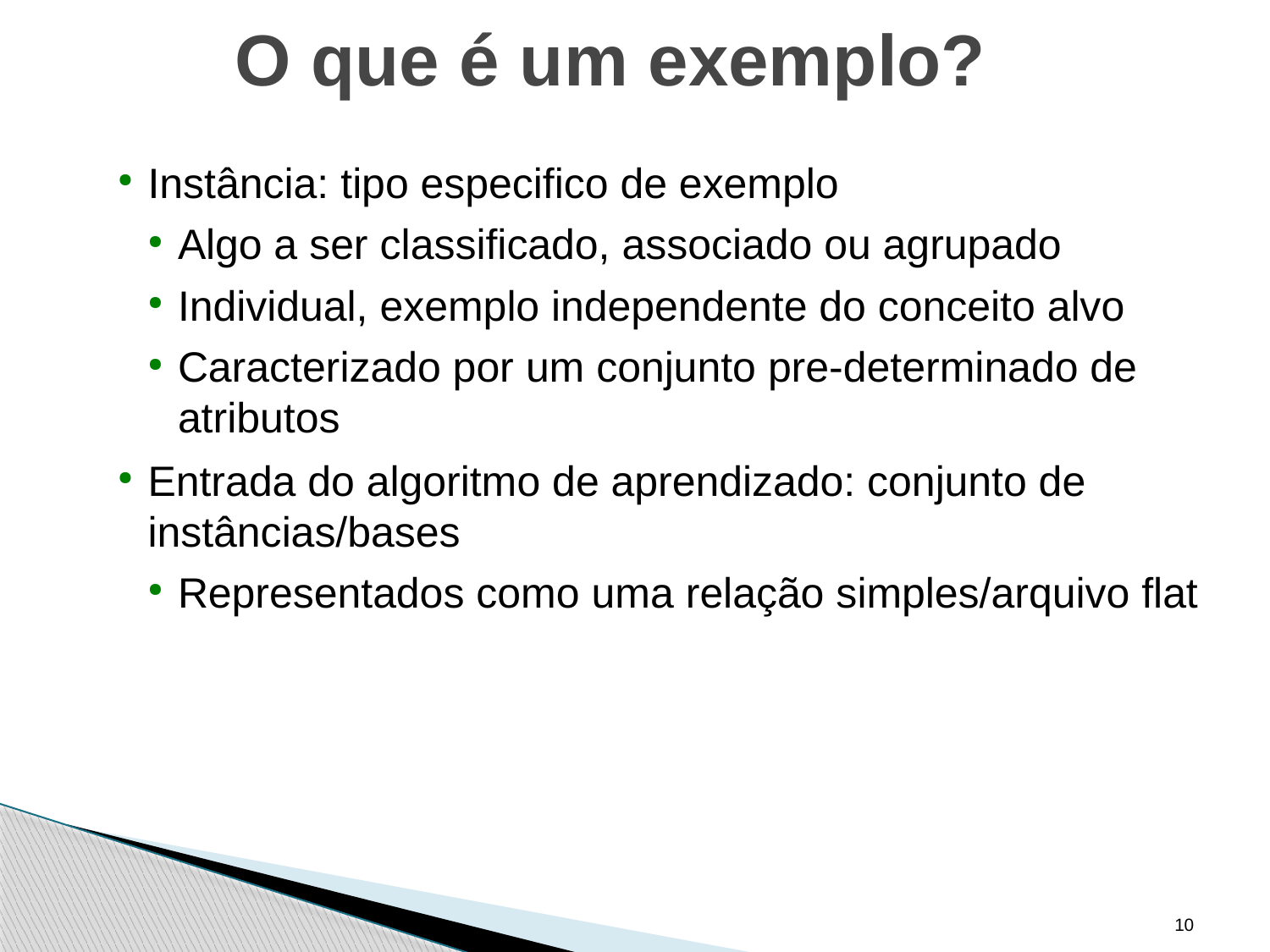

O que é um exemplo?
Instância: tipo especifico de exemplo
Algo a ser classificado, associado ou agrupado
Individual, exemplo independente do conceito alvo
Caracterizado por um conjunto pre-determinado de atributos
Entrada do algoritmo de aprendizado: conjunto de instâncias/bases
Representados como uma relação simples/arquivo flat
10